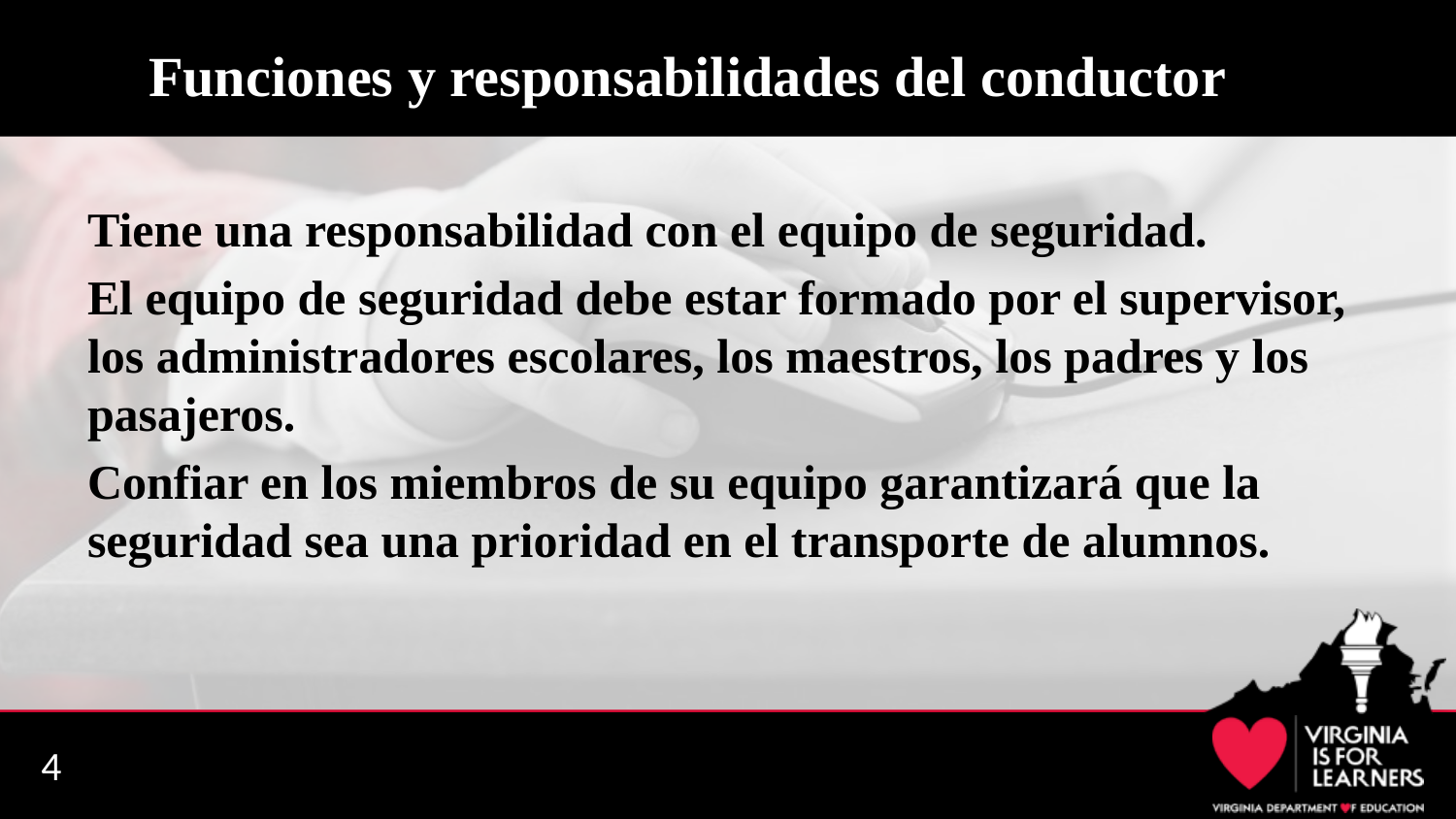

# Funciones y responsabilidades del conductor
Tiene una responsabilidad con el equipo de seguridad.
El equipo de seguridad debe estar formado por el supervisor, los administradores escolares, los maestros, los padres y los pasajeros.
Confiar en los miembros de su equipo garantizará que la seguridad sea una prioridad en el transporte de alumnos.